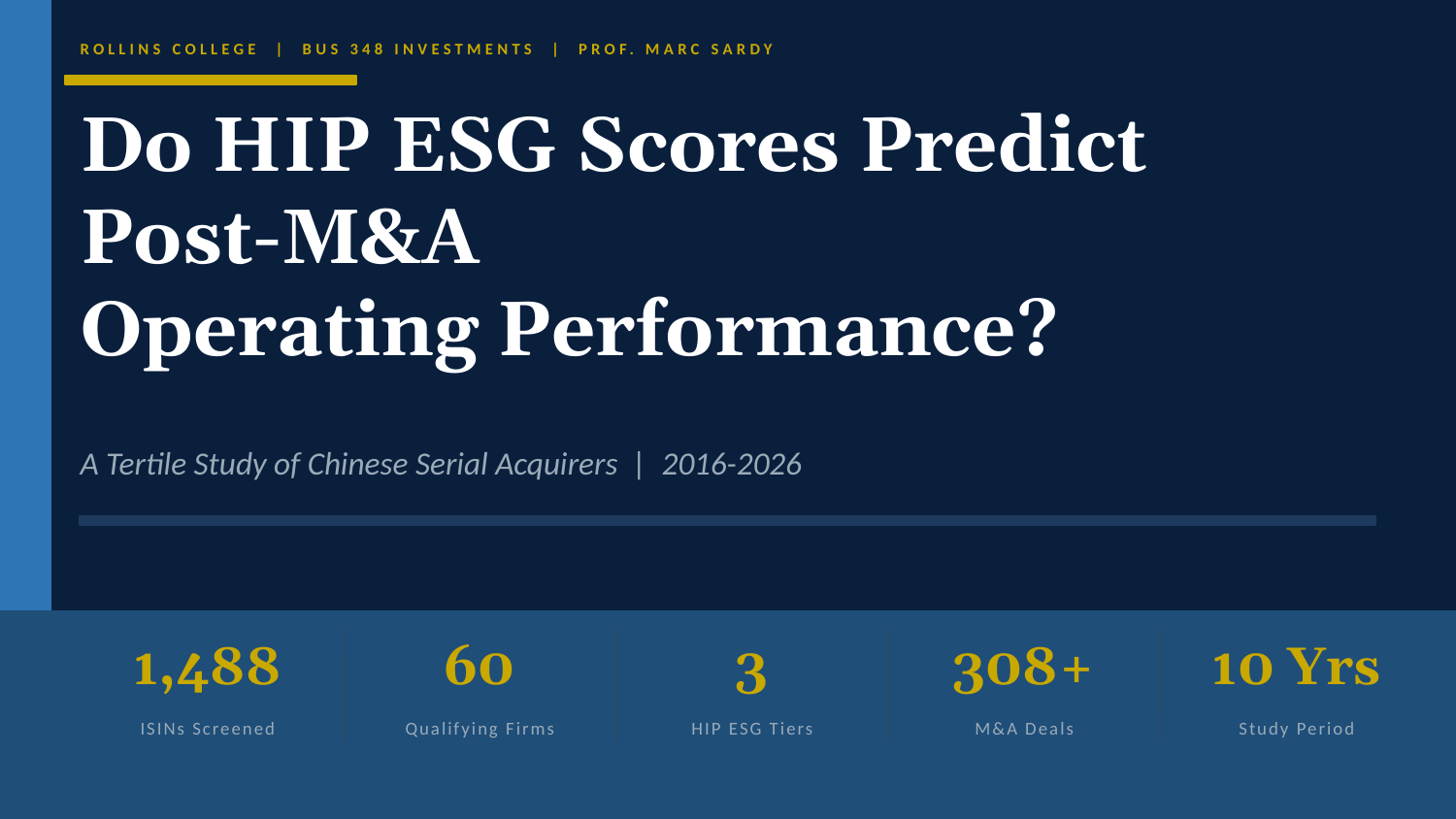

ROLLINS COLLEGE  |  BUS 348 INVESTMENTS  |  PROF. MARC SARDY

Do HIP ESG Scores Predict Post-M&A
Operating Performance?
A Tertile Study of Chinese Serial Acquirers  |  2016-2026

1,488
60
3
308+
10 Yrs

ISINs Screened
Qualifying Firms
HIP ESG Tiers
M&A Deals
Study Period